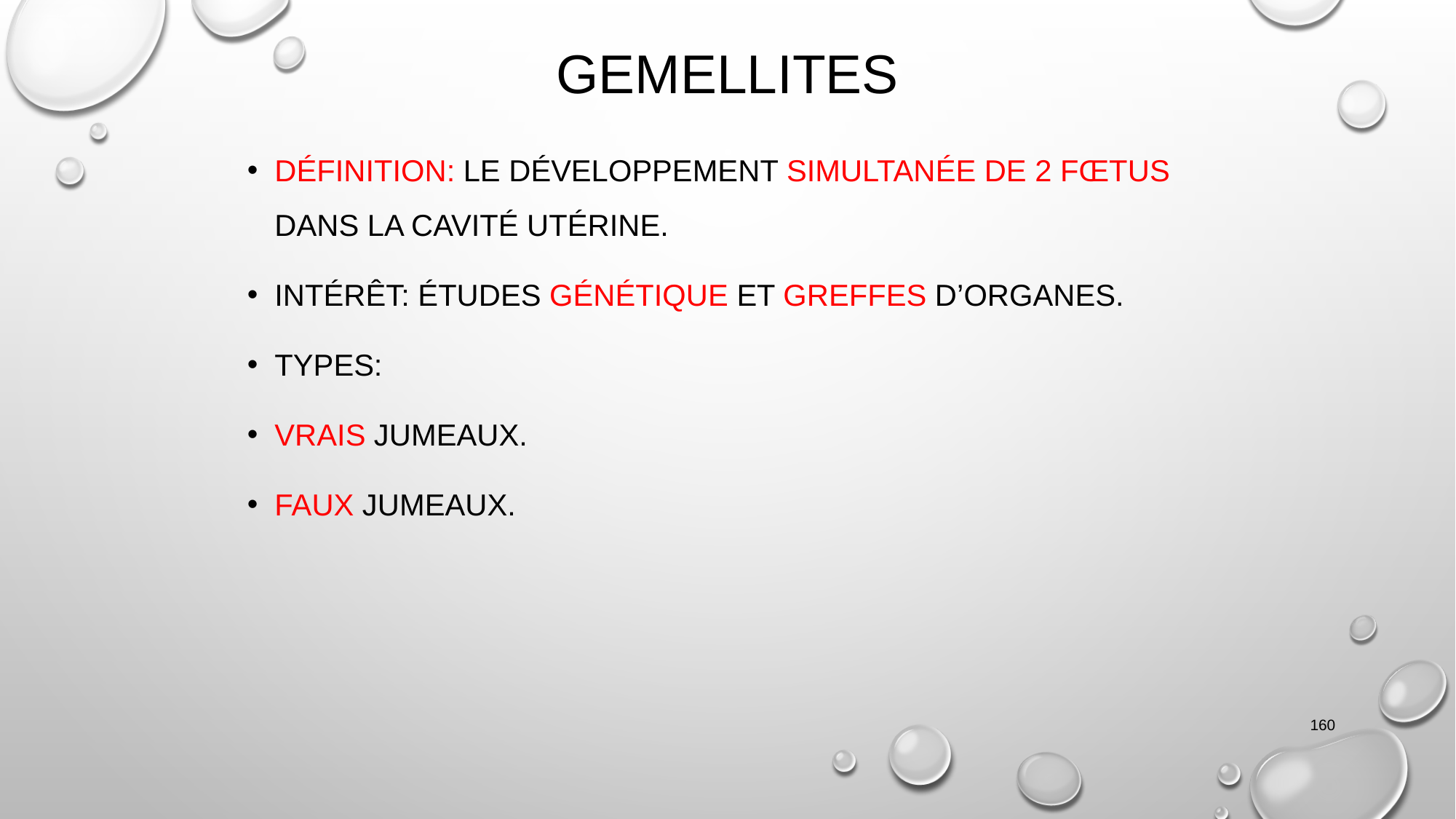

# GEMELLITES
Définition: le développement simultanée de 2 fœtus dans la cavité utérine.
Intérêt: études génétique et greffes d’organes.
Types:
vrais jumeaux.
Faux jumeaux.

160